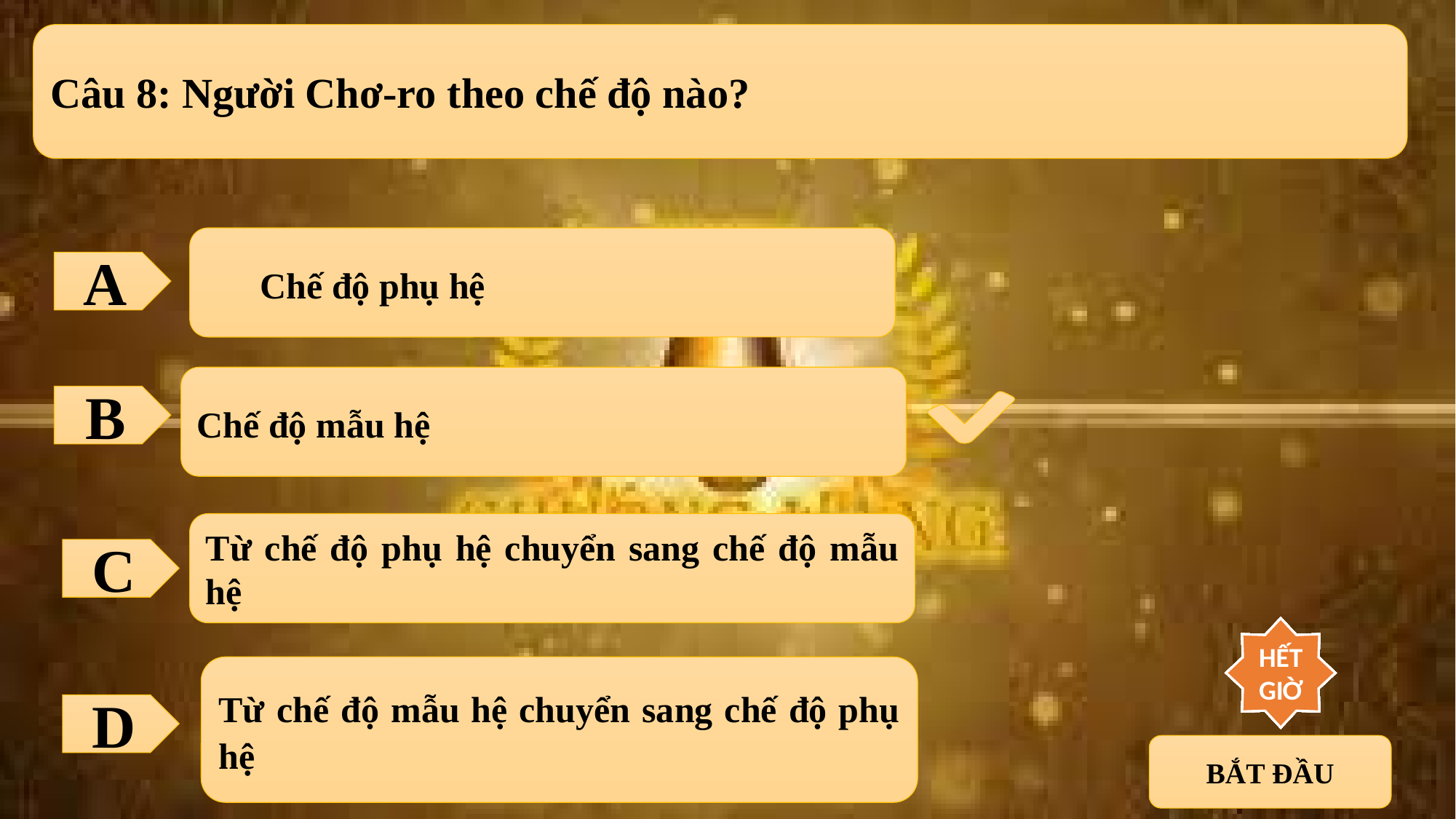

Câu 8: Người Chơ-ro theo chế độ nào?
Chế độ phụ hệ
A

Chế độ mẫu hệ
B

Từ chế độ phụ hệ chuyển sang chế độ mẫu hệ
C
10
9
8
7
6
5
4
3
2
1
HẾT GIỜ
Từ chế độ mẫu hệ chuyển sang chế độ phụ hệ
D
BẮT ĐẦU